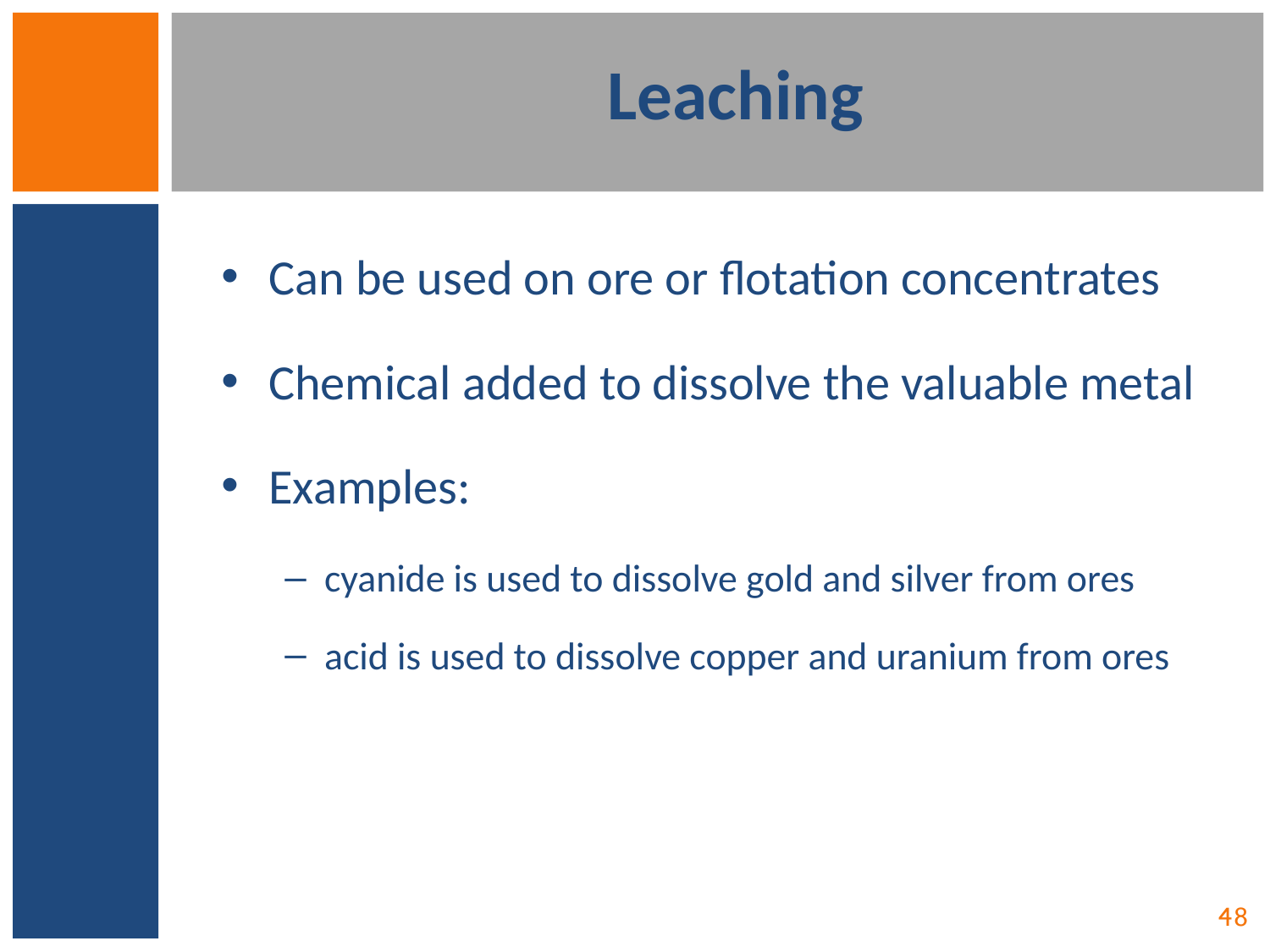

# Leaching
Can be used on ore or flotation concentrates
Chemical added to dissolve the valuable metal
Examples:
cyanide is used to dissolve gold and silver from ores
acid is used to dissolve copper and uranium from ores
48